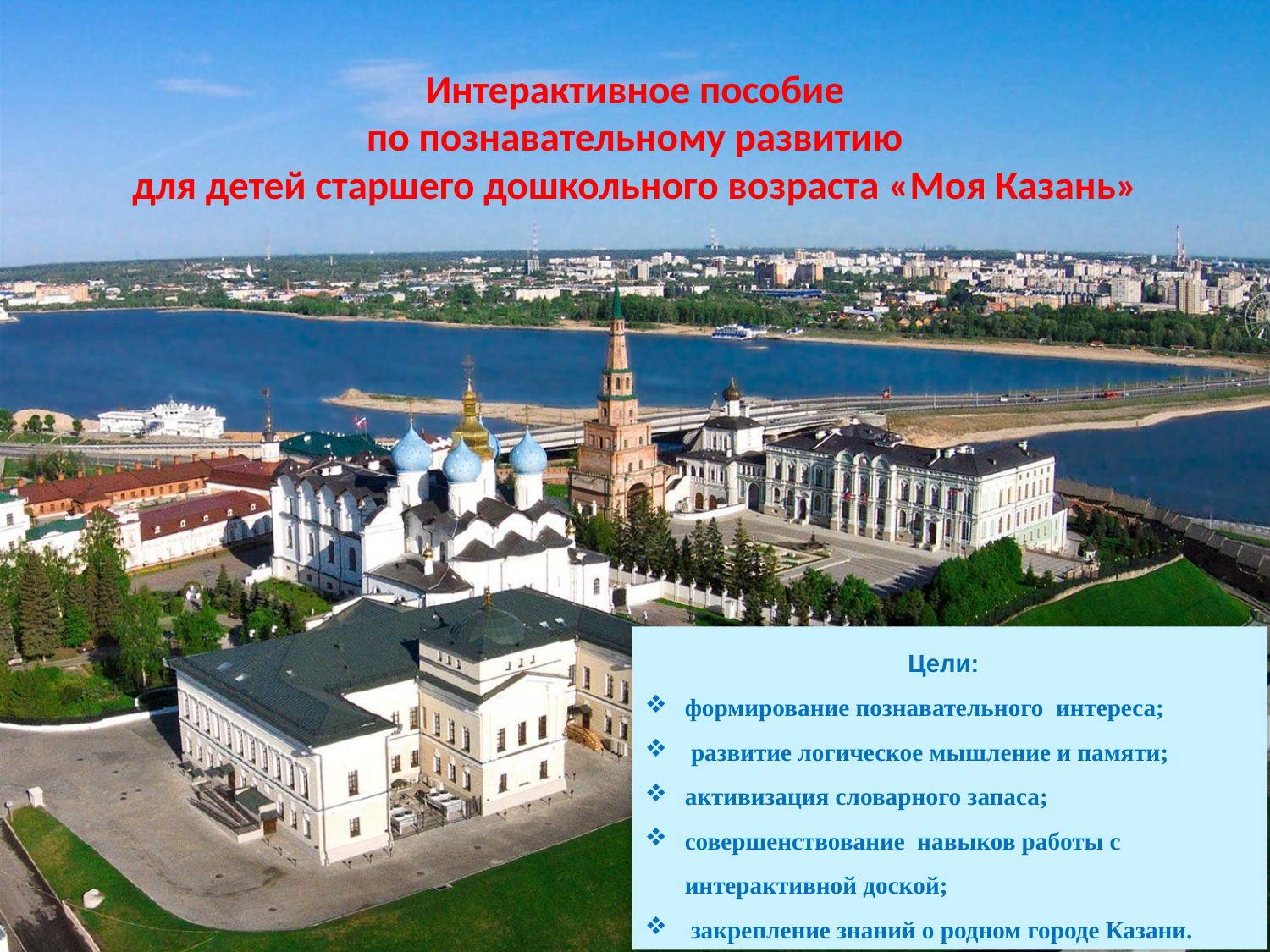

# Интерактивное пособие по познавательному развитию для детей старшего дошкольного возраста «Моя Казань»
Цели:
формирование познавательного  интереса;
 развитие логическое мышление и памяти;
активизация словарного запаса;
совершенствование  навыков работы с интерактивной доской;
 закрепление знаний о родном городе Казани.